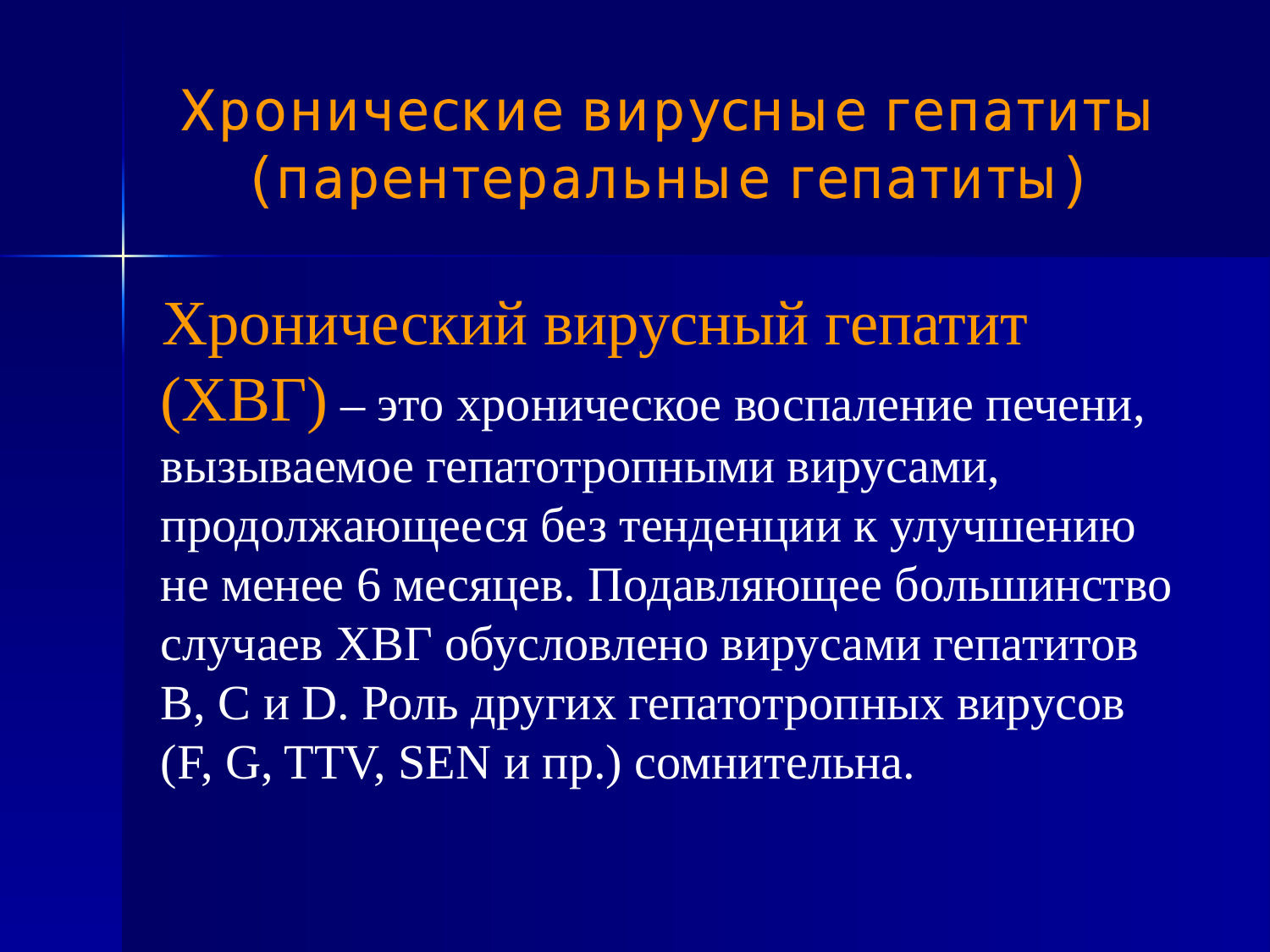

# Хронические вирусные гепатиты (парентеральные гепатиты)
Хронический вирусный гепатит (ХВГ) – это хроническое воспаление печени, вызываемое гепатотропными вирусами, продолжающееся без тенденции к улучшению не менее 6 месяцев. Подавляющее большинство случаев ХВГ обусловлено вирусами гепатитов B, C и D. Роль других гепатотропных вирусов (F, G, TTV, SEN и пр.) сомнительна.